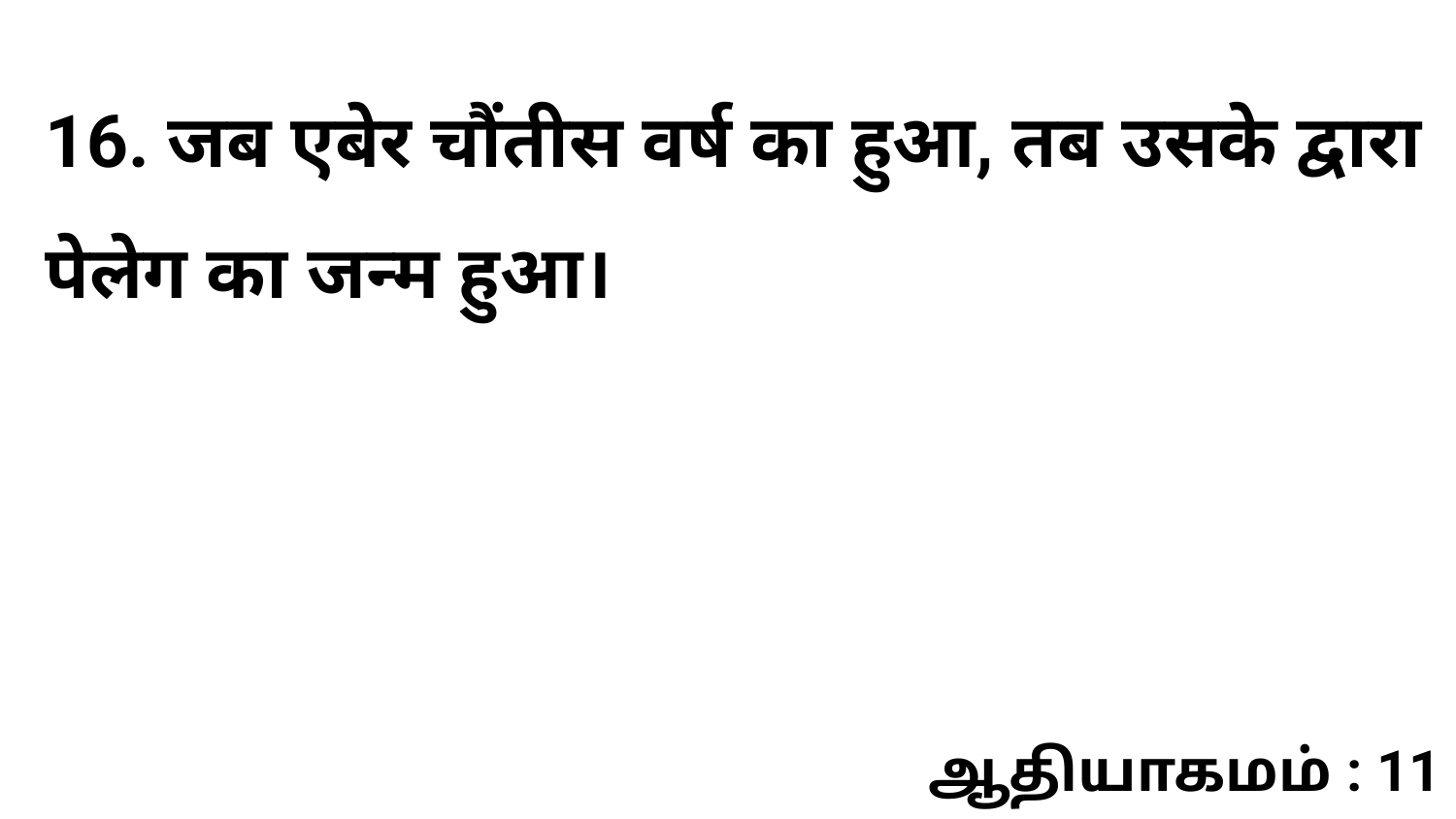

16. जब एबेर चौंतीस वर्ष का हुआ, तब उसके द्वारा पेलेग का जन्म हुआ।
ஆதியாகமம் : 11